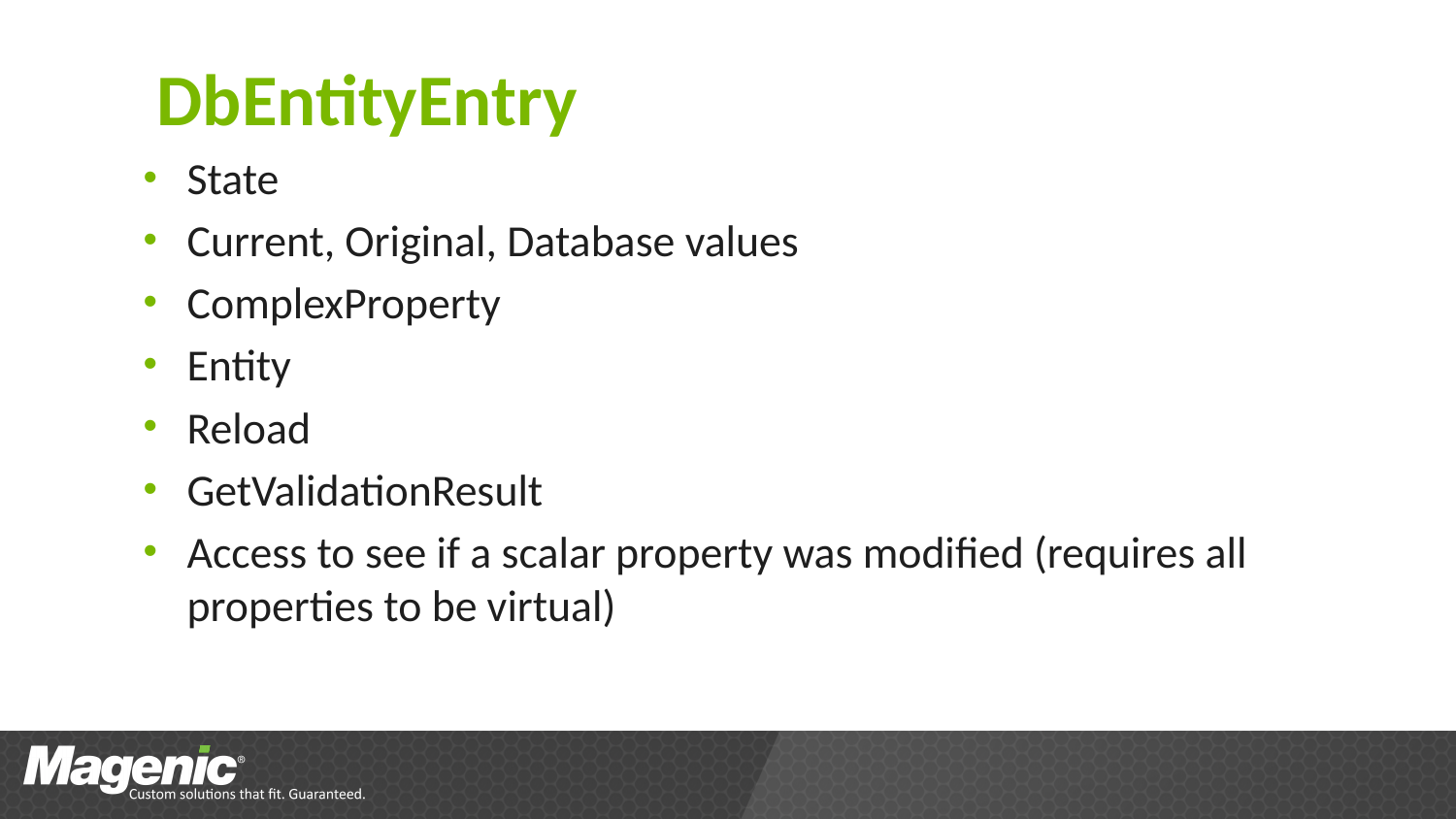

# DbEntityEntry
State
Current, Original, Database values
ComplexProperty
Entity
Reload
GetValidationResult
Access to see if a scalar property was modified (requires all properties to be virtual)